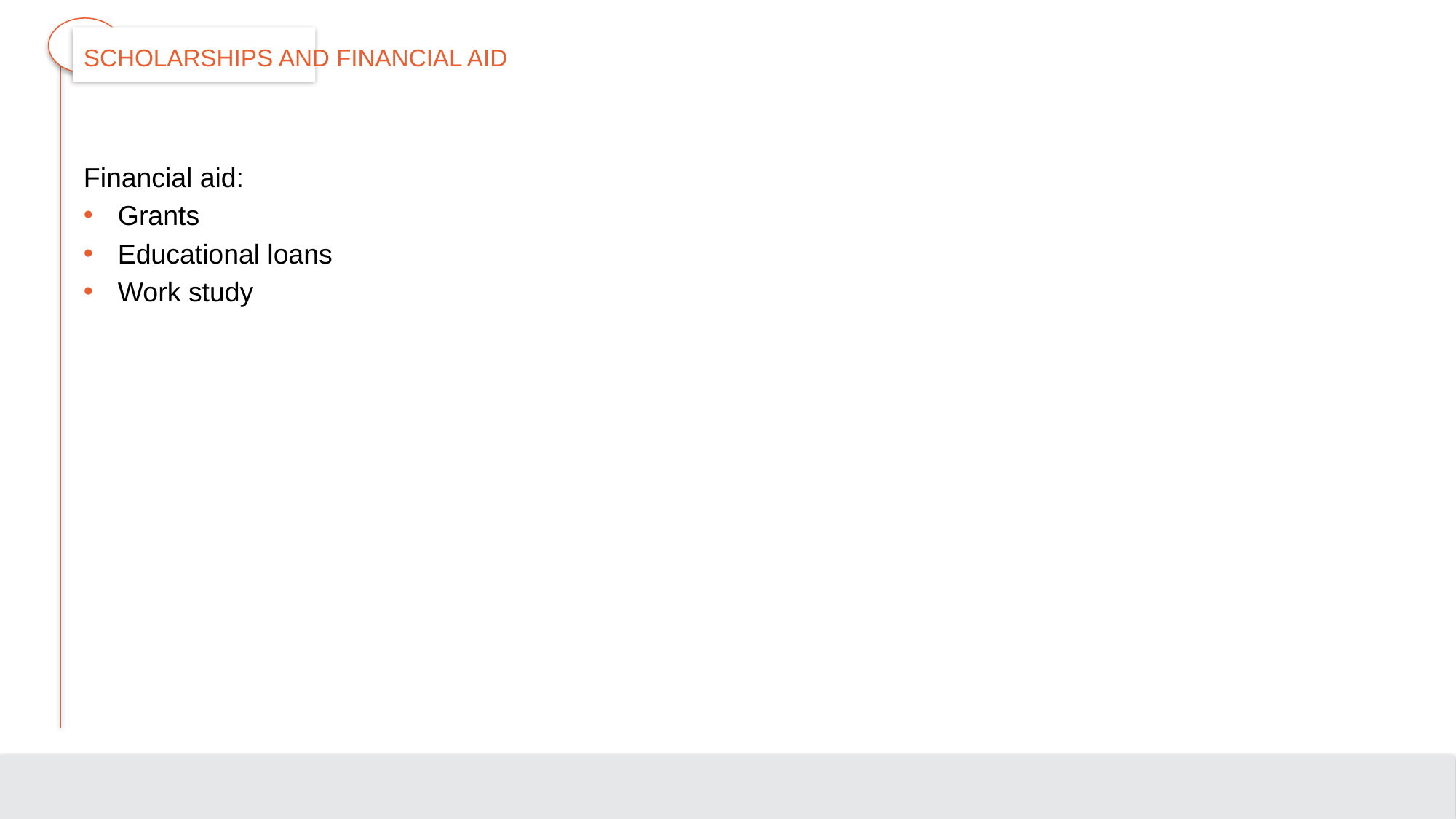

# Scholarships and Financial Aid
Financial aid:
Grants
Educational loans
Work study